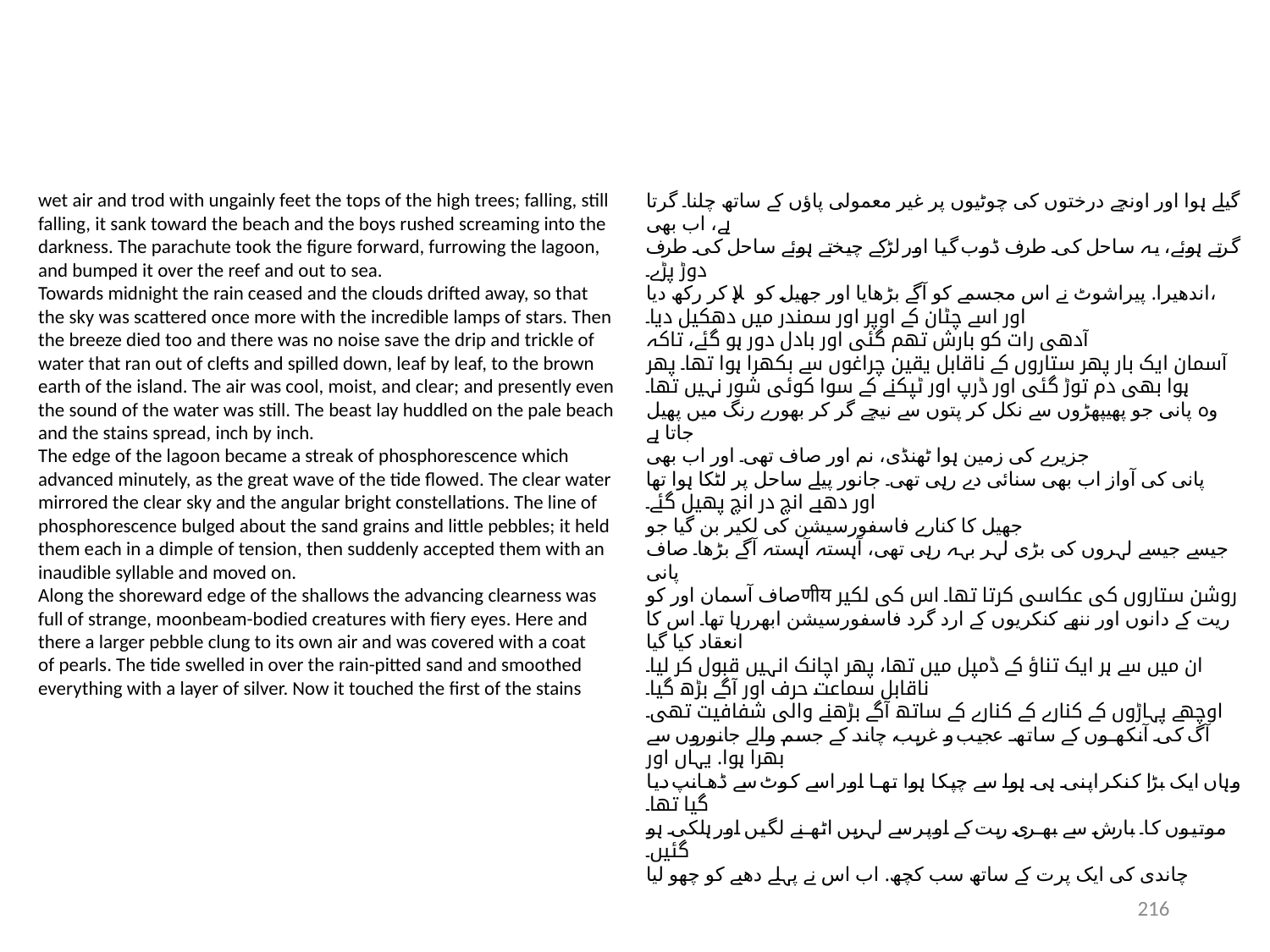

wet air and trod with ungainly feet the tops of the high trees; falling, still
falling, it sank toward the beach and the boys rushed screaming into the
darkness. The parachute took the figure forward, furrowing the lagoon,
and bumped it over the reef and out to sea.
Towards midnight the rain ceased and the clouds drifted away, so that
the sky was scattered once more with the incredible lamps of stars. Then
the breeze died too and there was no noise save the drip and trickle of
water that ran out of clefts and spilled down, leaf by leaf, to the brown
earth of the island. The air was cool, moist, and clear; and presently even
the sound of the water was still. The beast lay huddled on the pale beach
and the stains spread, inch by inch.
The edge of the lagoon became a streak of phosphorescence which
advanced minutely, as the great wave of the tide flowed. The clear water
mirrored the clear sky and the angular bright constellations. The line of
phosphorescence bulged about the sand grains and little pebbles; it held
them each in a dimple of tension, then suddenly accepted them with an
inaudible syllable and moved on.
Along the shoreward edge of the shallows the advancing clearness was
full of strange, moonbeam-bodied creatures with fiery eyes. Here and
there a larger pebble clung to its own air and was covered with a coat
of pearls. The tide swelled in over the rain-pitted sand and smoothed
everything with a layer of silver. Now it touched the first of the stains
گیلے ہوا اور اونچے درختوں کی چوٹیوں پر غیر معمولی پاؤں کے ساتھ چلنا۔ گرتا ہے، اب بھی
گرتے ہوئے، یہ ساحل کی طرف ڈوب گیا اور لڑکے چیختے ہوئے ساحل کی طرف دوڑ پڑے۔
اندھیرا. پیراشوٹ نے اس مجسمے کو آگے بڑھایا اور جھیل کو ہلا کر رکھ دیا،
اور اسے چٹان کے اوپر اور سمندر میں دھکیل دیا۔
آدھی رات کو بارش تھم گئی اور بادل دور ہو گئے، تاکہ
آسمان ایک بار پھر ستاروں کے ناقابل یقین چراغوں سے بکھرا ہوا تھا۔ پھر
ہوا بھی دم توڑ گئی اور ڈرپ اور ٹپکنے کے سوا کوئی شور نہیں تھا۔
وہ پانی جو پھیپھڑوں سے نکل کر پتوں سے نیچے گر کر بھورے رنگ میں پھیل جاتا ہے
جزیرے کی زمین ہوا ٹھنڈی، نم اور صاف تھی۔ اور اب بھی
پانی کی آواز اب بھی سنائی دے رہی تھی۔ جانور پیلے ساحل پر لٹکا ہوا تھا
اور دھبے انچ در انچ پھیل گئے۔
جھیل کا کنارے فاسفورسیشن کی لکیر بن گیا جو
جیسے جیسے لہروں کی بڑی لہر بہہ رہی تھی، آہستہ آہستہ آگے بڑھا۔ صاف پانی
صاف آسمان اور کوणीय روشن ستاروں کی عکاسی کرتا تھا۔ اس کی لکیر
ریت کے دانوں اور ننھے کنکریوں کے ارد گرد فاسفورسیشن ابھررہا تھا۔ اس کا انعقاد کیا گیا
ان میں سے ہر ایک تناؤ کے ڈمپل میں تھا، پھر اچانک انہیں قبول کر لیا۔
ناقابل سماعت حرف اور آگے بڑھ گیا۔
اوچھے پہاڑوں کے کنارے کے کنارے کے ساتھ آگے بڑھنے والی شفافیت تھی۔
آگ کی آنکھوں کے ساتھ عجیب و غریب، چاند کے جسم والے جانوروں سے بھرا ہوا. یہاں اور
وہاں ایک بڑا کنکر اپنی ہی ہوا سے چپکا ہوا تھا اور اسے کوٹ سے ڈھانپ دیا گیا تھا۔
موتیوں کا۔ بارش سے بھری ریت کے اوپر سے لہریں اٹھنے لگیں اور ہلکی ہو گئیں۔
چاندی کی ایک پرت کے ساتھ سب کچھ. اب اس نے پہلے دھبے کو چھو لیا

216